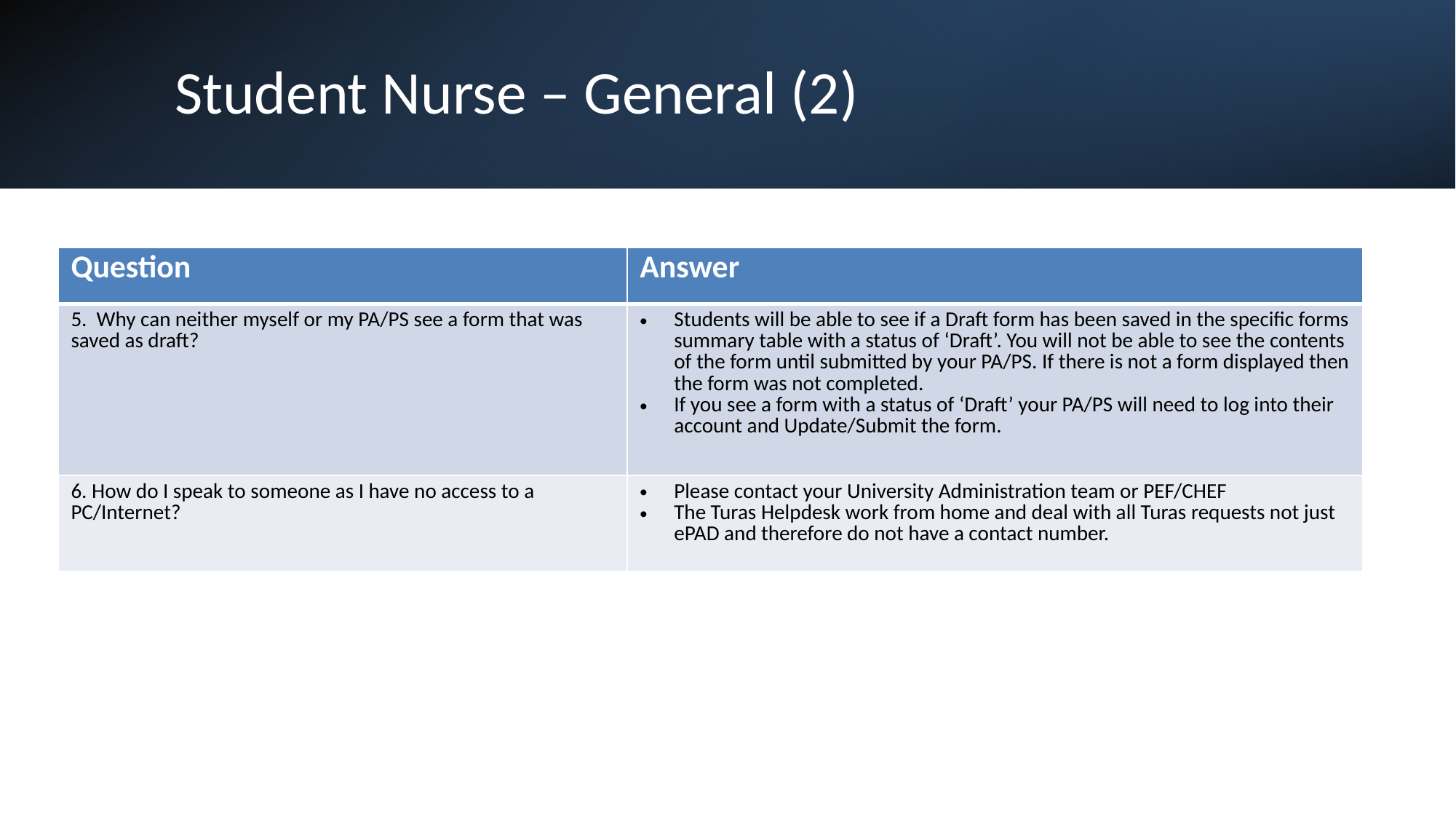

# Student Nurse – General (2)
| Question | Answer |
| --- | --- |
| 5. Why can neither myself or my PA/PS see a form that was saved as draft? | Students will be able to see if a Draft form has been saved in the specific forms summary table with a status of ‘Draft’. You will not be able to see the contents of the form until submitted by your PA/PS. If there is not a form displayed then the form was not completed. If you see a form with a status of ‘Draft’ your PA/PS will need to log into their account and Update/Submit the form. |
| 6. How do I speak to someone as I have no access to a PC/Internet? | Please contact your University Administration team or PEF/CHEF The Turas Helpdesk work from home and deal with all Turas requests not just ePAD and therefore do not have a contact number. |